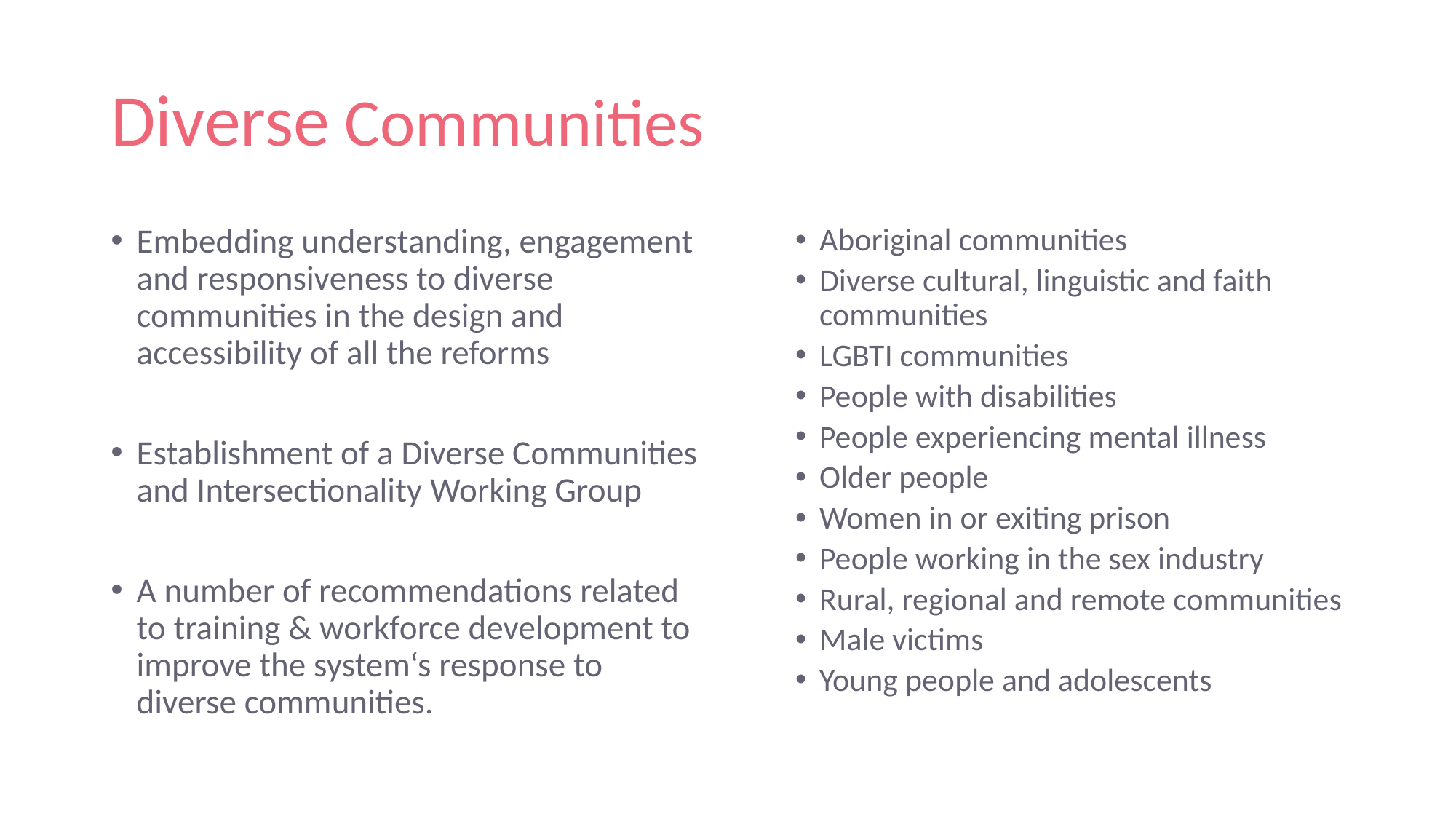

# Diverse Communities
Embedding understanding, engagement and responsiveness to diverse communities in the design and accessibility of all the reforms

Establishment of a Diverse Communities and Intersectionality Working Group

A number of recommendations related to training & workforce development to improve the system‘s response to diverse communities.

Aboriginal communities
Diverse cultural, linguistic and faith communities
LGBTI communities
People with disabilities
People experiencing mental illness
Older people
Women in or exiting prison
People working in the sex industry
Rural, regional and remote communities
Male victims
Young people and adolescents